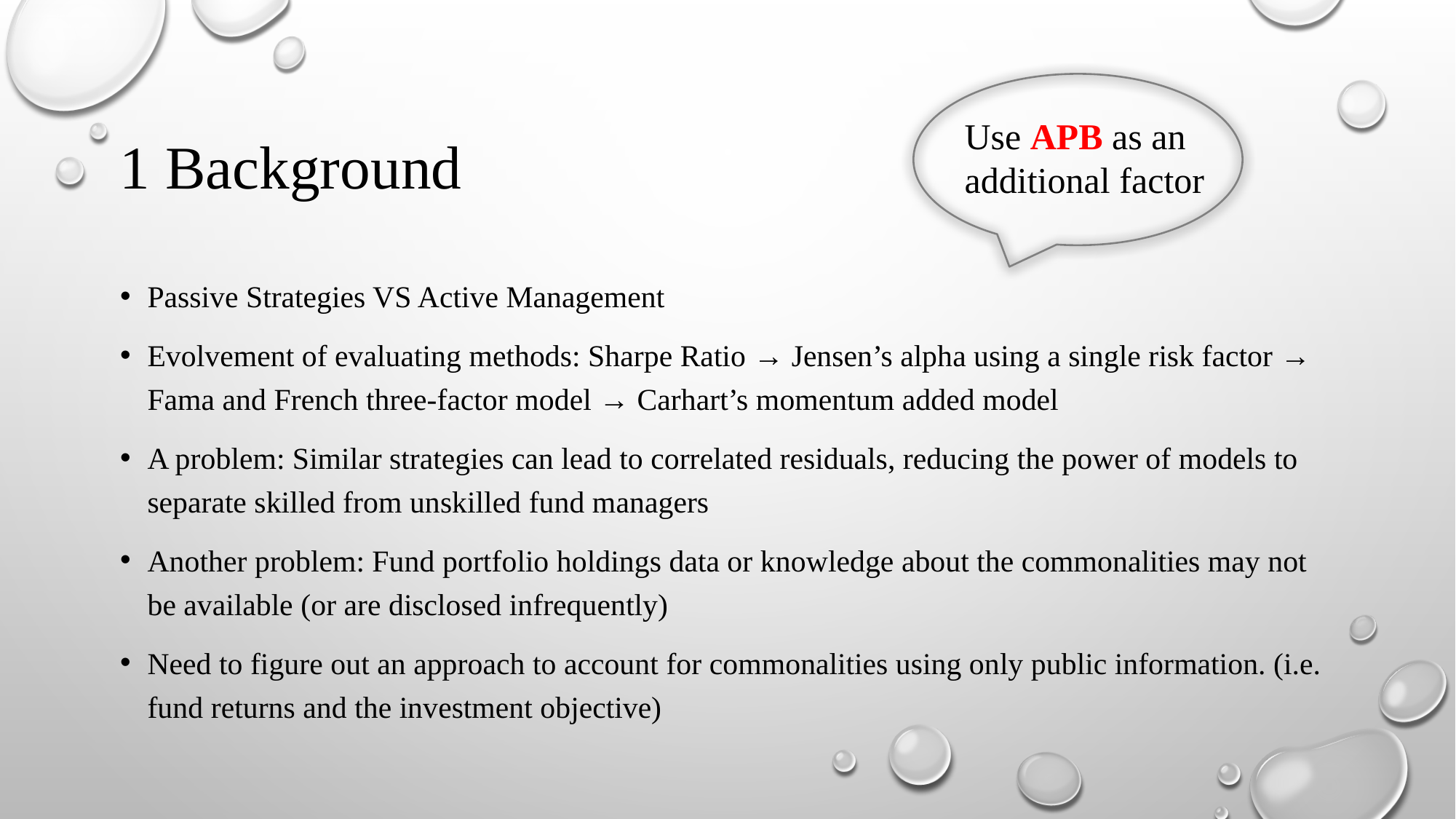

# 1 Background
Use APB as an additional factor
Passive Strategies VS Active Management
Evolvement of evaluating methods: Sharpe Ratio → Jensen’s alpha using a single risk factor → Fama and French three-factor model → Carhart’s momentum added model
A problem: Similar strategies can lead to correlated residuals, reducing the power of models to separate skilled from unskilled fund managers
Another problem: Fund portfolio holdings data or knowledge about the commonalities may not be available (or are disclosed infrequently)
Need to figure out an approach to account for commonalities using only public information. (i.e. fund returns and the investment objective)